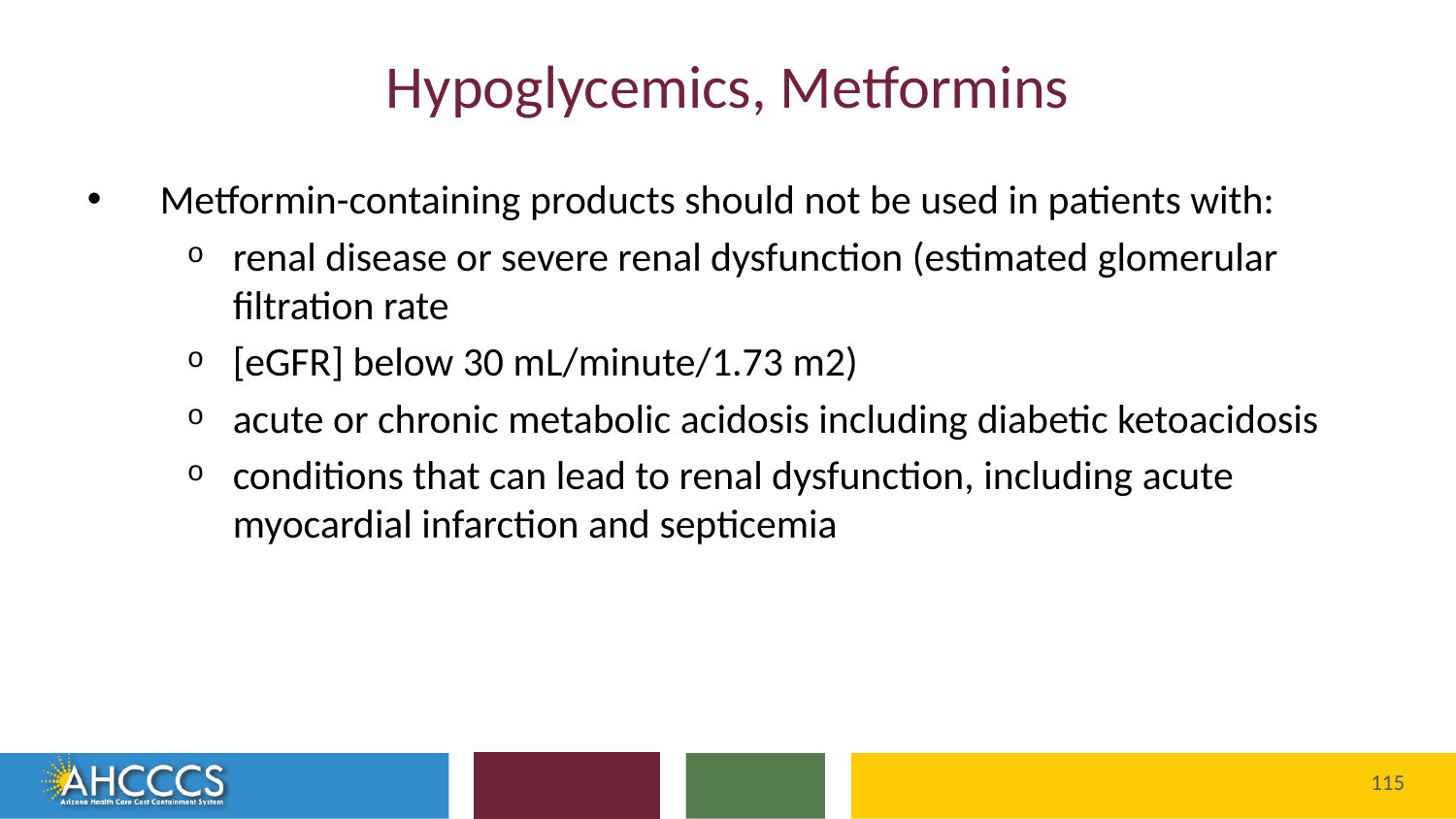

# Hypoglycemics, Metformins
Metformin-containing products should not be used in patients with:
renal disease or severe renal dysfunction (estimated glomerular filtration rate
[eGFR] below 30 mL/minute/1.73 m2)
acute or chronic metabolic acidosis including diabetic ketoacidosis
conditions that can lead to renal dysfunction, including acute myocardial infarction and septicemia
115